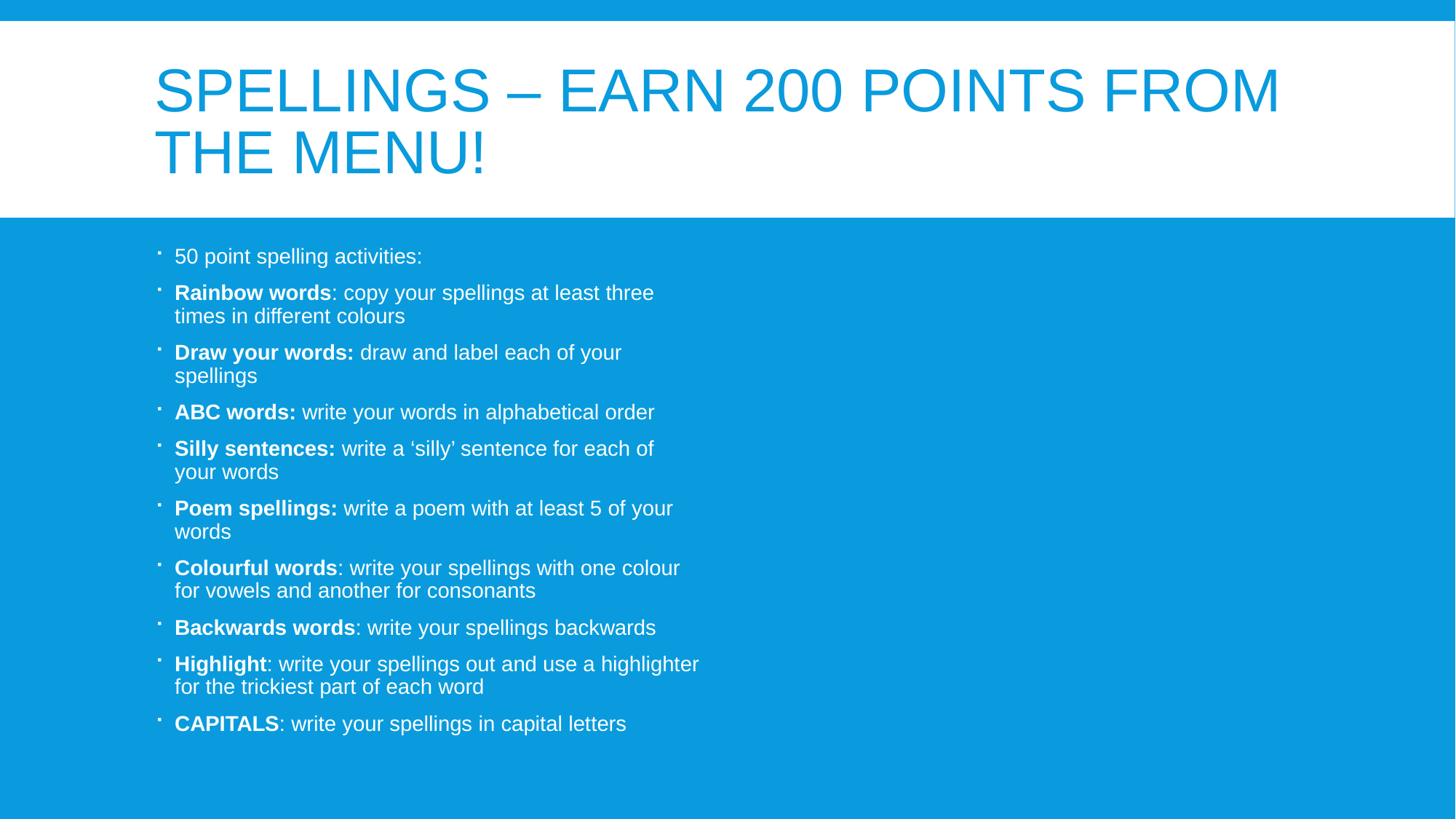

# Spellings – earn 200 points from the menu!
50 point spelling activities:
Rainbow words: copy your spellings at least three times in different colours
Draw your words: draw and label each of your spellings
ABC words: write your words in alphabetical order
Silly sentences: write a ‘silly’ sentence for each of your words
Poem spellings: write a poem with at least 5 of your words
Colourful words: write your spellings with one colour for vowels and another for consonants
Backwards words: write your spellings backwards
Highlight: write your spellings out and use a highlighter for the trickiest part of each word
CAPITALS: write your spellings in capital letters